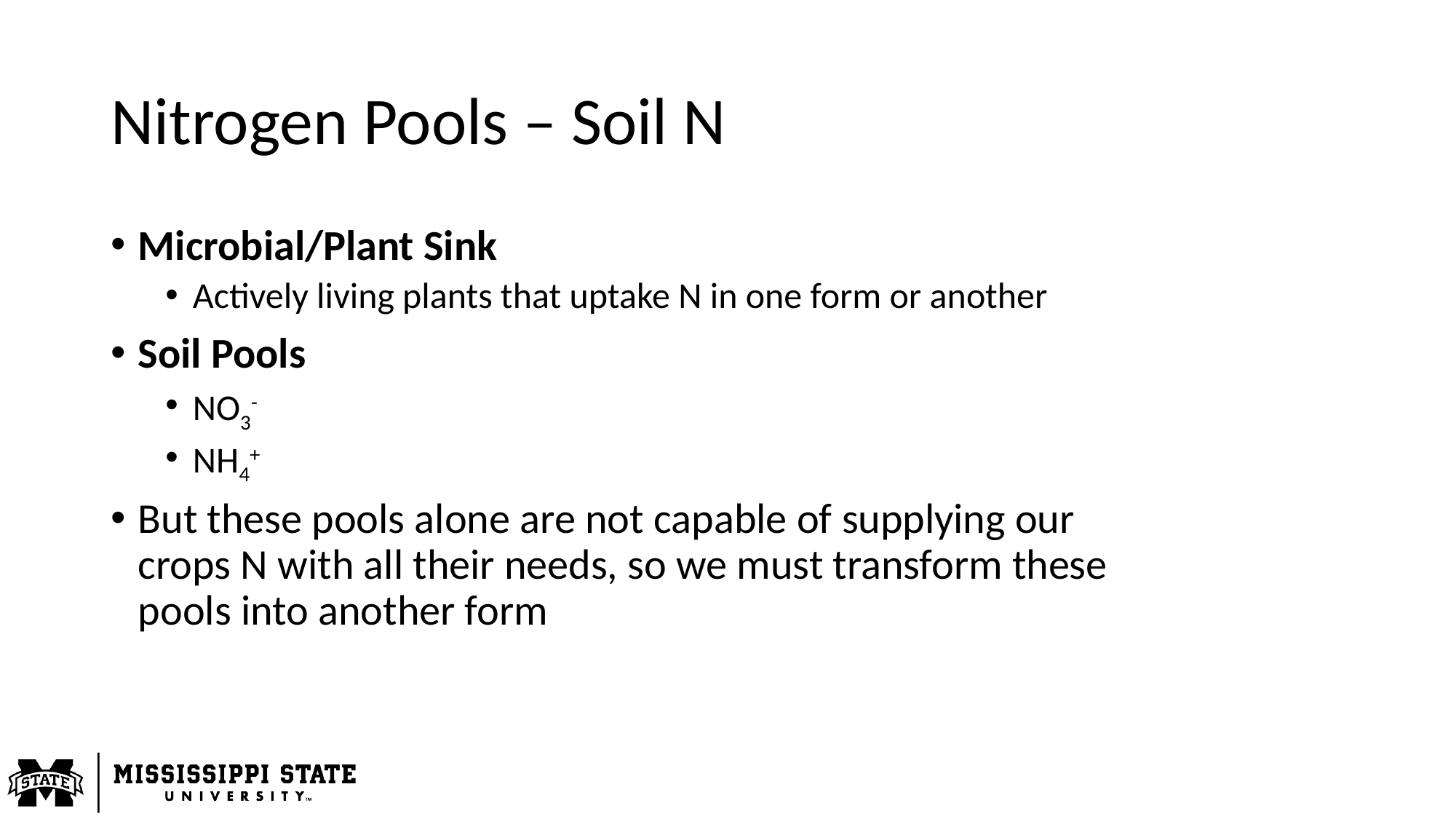

# Nitrogen Pools – Soil N
Microbial/Plant Sink
Actively living plants that uptake N in one form or another
Soil Pools
NO3-
NH4+
But these pools alone are not capable of supplying our crops N with all their needs, so we must transform these pools into another form